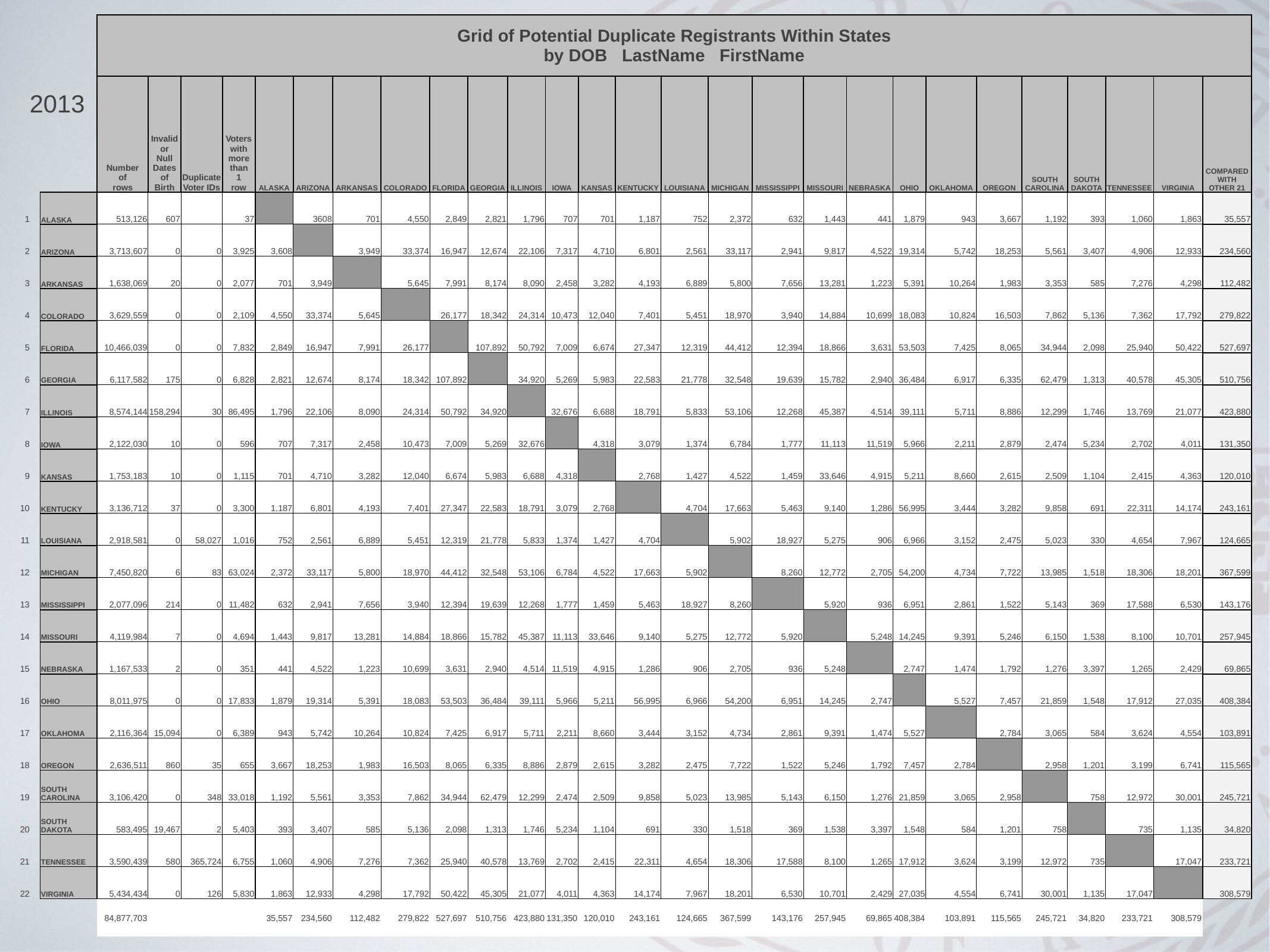

| 2013 |  | Grid of Potential Duplicate Registrants Within States by DOB LastName FirstName |  |  |  |  |  |  |  |  |  |  |  |  |  |  |  |  |  |  |  |  |  |  |  |  |  |  |
| --- | --- | --- | --- | --- | --- | --- | --- | --- | --- | --- | --- | --- | --- | --- | --- | --- | --- | --- | --- | --- | --- | --- | --- | --- | --- | --- | --- | --- |
|  |  | Number of rows | Invalid or Null Dates of Birth | Duplicate Voter IDs | Voters with more than 1 row | ALASKA | ARIZONA | ARKANSAS | COLORADO | FLORIDA | GEORGIA | ILLINOIS | IOWA | KANSAS | KENTUCKY | LOUISIANA | MICHIGAN | MISSISSIPPI | MISSOURI | NEBRASKA | OHIO | OKLAHOMA | OREGON | SOUTH CAROLINA | SOUTH DAKOTA | TENNESSEE | VIRGINIA | COMPARED WITH OTHER 21 |
| 1 | ALASKA | 513,126 | 607 |  | 37 |  | 3608 | 701 | 4,550 | 2,849 | 2,821 | 1,796 | 707 | 701 | 1,187 | 752 | 2,372 | 632 | 1,443 | 441 | 1,879 | 943 | 3,667 | 1,192 | 393 | 1,060 | 1,863 | 35,557 |
| 2 | ARIZONA | 3,713,607 | 0 | 0 | 3,925 | 3,608 |  | 3,949 | 33,374 | 16,947 | 12,674 | 22,106 | 7,317 | 4,710 | 6,801 | 2,561 | 33,117 | 2,941 | 9,817 | 4,522 | 19,314 | 5,742 | 18,253 | 5,561 | 3,407 | 4,906 | 12,933 | 234,560 |
| 3 | ARKANSAS | 1,638,069 | 20 | 0 | 2,077 | 701 | 3,949 |  | 5,645 | 7,991 | 8,174 | 8,090 | 2,458 | 3,282 | 4,193 | 6,889 | 5,800 | 7,656 | 13,281 | 1,223 | 5,391 | 10,264 | 1,983 | 3,353 | 585 | 7,276 | 4,298 | 112,482 |
| 4 | COLORADO | 3,629,559 | 0 | 0 | 2,109 | 4,550 | 33,374 | 5,645 |  | 26,177 | 18,342 | 24,314 | 10,473 | 12,040 | 7,401 | 5,451 | 18,970 | 3,940 | 14,884 | 10,699 | 18,083 | 10,824 | 16,503 | 7,862 | 5,136 | 7,362 | 17,792 | 279,822 |
| 5 | FLORIDA | 10,466,039 | 0 | 0 | 7,832 | 2,849 | 16,947 | 7,991 | 26,177 |  | 107,892 | 50,792 | 7,009 | 6,674 | 27,347 | 12,319 | 44,412 | 12,394 | 18,866 | 3,631 | 53,503 | 7,425 | 8,065 | 34,944 | 2,098 | 25,940 | 50,422 | 527,697 |
| 6 | GEORGIA | 6,117,582 | 175 | 0 | 6,828 | 2,821 | 12,674 | 8,174 | 18,342 | 107,892 |  | 34,920 | 5,269 | 5,983 | 22,583 | 21,778 | 32,548 | 19,639 | 15,782 | 2,940 | 36,484 | 6,917 | 6,335 | 62,479 | 1,313 | 40,578 | 45,305 | 510,756 |
| 7 | ILLINOIS | 8,574,144 | 158,294 | 30 | 86,495 | 1,796 | 22,106 | 8,090 | 24,314 | 50,792 | 34,920 |  | 32,676 | 6,688 | 18,791 | 5,833 | 53,106 | 12,268 | 45,387 | 4,514 | 39,111 | 5,711 | 8,886 | 12,299 | 1,746 | 13,769 | 21,077 | 423,880 |
| 8 | IOWA | 2,122,030 | 10 | 0 | 596 | 707 | 7,317 | 2,458 | 10,473 | 7,009 | 5,269 | 32,676 |  | 4,318 | 3,079 | 1,374 | 6,784 | 1,777 | 11,113 | 11,519 | 5,966 | 2,211 | 2,879 | 2,474 | 5,234 | 2,702 | 4,011 | 131,350 |
| 9 | KANSAS | 1,753,183 | 10 | 0 | 1,115 | 701 | 4,710 | 3,282 | 12,040 | 6,674 | 5,983 | 6,688 | 4,318 |  | 2,768 | 1,427 | 4,522 | 1,459 | 33,646 | 4,915 | 5,211 | 8,660 | 2,615 | 2,509 | 1,104 | 2,415 | 4,363 | 120,010 |
| 10 | KENTUCKY | 3,136,712 | 37 | 0 | 3,300 | 1,187 | 6,801 | 4,193 | 7,401 | 27,347 | 22,583 | 18,791 | 3,079 | 2,768 |  | 4,704 | 17,663 | 5,463 | 9,140 | 1,286 | 56,995 | 3,444 | 3,282 | 9,858 | 691 | 22,311 | 14,174 | 243,161 |
| 11 | LOUISIANA | 2,918,581 | 0 | 58,027 | 1,016 | 752 | 2,561 | 6,889 | 5,451 | 12,319 | 21,778 | 5,833 | 1,374 | 1,427 | 4,704 |  | 5,902 | 18,927 | 5,275 | 906 | 6,966 | 3,152 | 2,475 | 5,023 | 330 | 4,654 | 7,967 | 124,665 |
| 12 | MICHIGAN | 7,450,820 | 6 | 83 | 63,024 | 2,372 | 33,117 | 5,800 | 18,970 | 44,412 | 32,548 | 53,106 | 6,784 | 4,522 | 17,663 | 5,902 |  | 8,260 | 12,772 | 2,705 | 54,200 | 4,734 | 7,722 | 13,985 | 1,518 | 18,306 | 18,201 | 367,599 |
| 13 | MISSISSIPPI | 2,077,096 | 214 | 0 | 11,482 | 632 | 2,941 | 7,656 | 3,940 | 12,394 | 19,639 | 12,268 | 1,777 | 1,459 | 5,463 | 18,927 | 8,260 |  | 5,920 | 936 | 6,951 | 2,861 | 1,522 | 5,143 | 369 | 17,588 | 6,530 | 143,176 |
| 14 | MISSOURI | 4,119,984 | 7 | 0 | 4,694 | 1,443 | 9,817 | 13,281 | 14,884 | 18,866 | 15,782 | 45,387 | 11,113 | 33,646 | 9,140 | 5,275 | 12,772 | 5,920 |  | 5,248 | 14,245 | 9,391 | 5,246 | 6,150 | 1,538 | 8,100 | 10,701 | 257,945 |
| 15 | NEBRASKA | 1,167,533 | 2 | 0 | 351 | 441 | 4,522 | 1,223 | 10,699 | 3,631 | 2,940 | 4,514 | 11,519 | 4,915 | 1,286 | 906 | 2,705 | 936 | 5,248 |  | 2,747 | 1,474 | 1,792 | 1,276 | 3,397 | 1,265 | 2,429 | 69,865 |
| 16 | OHIO | 8,011,975 | 0 | 0 | 17,833 | 1,879 | 19,314 | 5,391 | 18,083 | 53,503 | 36,484 | 39,111 | 5,966 | 5,211 | 56,995 | 6,966 | 54,200 | 6,951 | 14,245 | 2,747 |  | 5,527 | 7,457 | 21,859 | 1,548 | 17,912 | 27,035 | 408,384 |
| 17 | OKLAHOMA | 2,116,364 | 15,094 | 0 | 6,389 | 943 | 5,742 | 10,264 | 10,824 | 7,425 | 6,917 | 5,711 | 2,211 | 8,660 | 3,444 | 3,152 | 4,734 | 2,861 | 9,391 | 1,474 | 5,527 |  | 2,784 | 3,065 | 584 | 3,624 | 4,554 | 103,891 |
| 18 | OREGON | 2,636,511 | 860 | 35 | 655 | 3,667 | 18,253 | 1,983 | 16,503 | 8,065 | 6,335 | 8,886 | 2,879 | 2,615 | 3,282 | 2,475 | 7,722 | 1,522 | 5,246 | 1,792 | 7,457 | 2,784 |  | 2,958 | 1,201 | 3,199 | 6,741 | 115,565 |
| 19 | SOUTH CAROLINA | 3,106,420 | 0 | 348 | 33,018 | 1,192 | 5,561 | 3,353 | 7,862 | 34,944 | 62,479 | 12,299 | 2,474 | 2,509 | 9,858 | 5,023 | 13,985 | 5,143 | 6,150 | 1,276 | 21,859 | 3,065 | 2,958 |  | 758 | 12,972 | 30,001 | 245,721 |
| 20 | SOUTH DAKOTA | 583,495 | 19,467 | 2 | 5,403 | 393 | 3,407 | 585 | 5,136 | 2,098 | 1,313 | 1,746 | 5,234 | 1,104 | 691 | 330 | 1,518 | 369 | 1,538 | 3,397 | 1,548 | 584 | 1,201 | 758 |  | 735 | 1,135 | 34,820 |
| 21 | TENNESSEE | 3,590,439 | 580 | 365,724 | 6,755 | 1,060 | 4,906 | 7,276 | 7,362 | 25,940 | 40,578 | 13,769 | 2,702 | 2,415 | 22,311 | 4,654 | 18,306 | 17,588 | 8,100 | 1,265 | 17,912 | 3,624 | 3,199 | 12,972 | 735 |  | 17,047 | 233,721 |
| 22 | VIRGINIA | 5,434,434 | 0 | 126 | 5,830 | 1,863 | 12,933 | 4,298 | 17,792 | 50,422 | 45,305 | 21,077 | 4,011 | 4,363 | 14,174 | 7,967 | 18,201 | 6,530 | 10,701 | 2,429 | 27,035 | 4,554 | 6,741 | 30,001 | 1,135 | 17,047 |  | 308,579 |
|  |  | 84,877,703 |  |  |  | 35,557 | 234,560 | 112,482 | 279,822 | 527,697 | 510,756 | 423,880 | 131,350 | 120,010 | 243,161 | 124,665 | 367,599 | 143,176 | 257,945 | 69,865 | 408,384 | 103,891 | 115,565 | 245,721 | 34,820 | 233,721 | 308,579 |  |